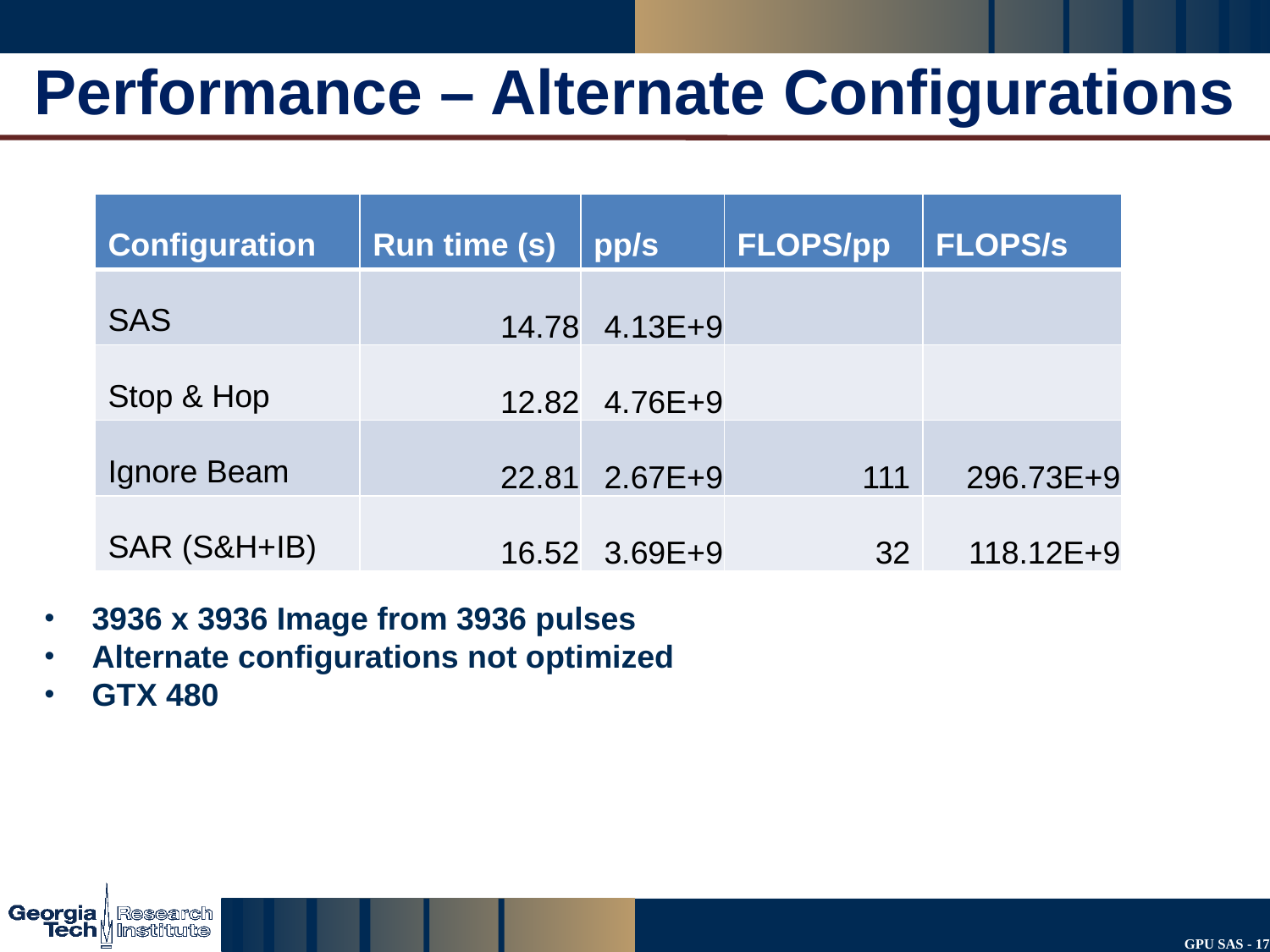

Performance – Alternate Configurations
| Configuration | Run time (s) | pp/s | FLOPS/pp | FLOPS/s |
| --- | --- | --- | --- | --- |
| SAS | 14.78 | 4.13E+9 |  |  |
| Stop & Hop | 12.82 | 4.76E+9 |  |  |
| Ignore Beam | 22.81 | 2.67E+9 | 111 | 296.73E+9 |
| SAR (S&H+IB) | 16.52 | 3.69E+9 | 32 | 118.12E+9 |
3936 x 3936 Image from 3936 pulses
Alternate configurations not optimized
GTX 480